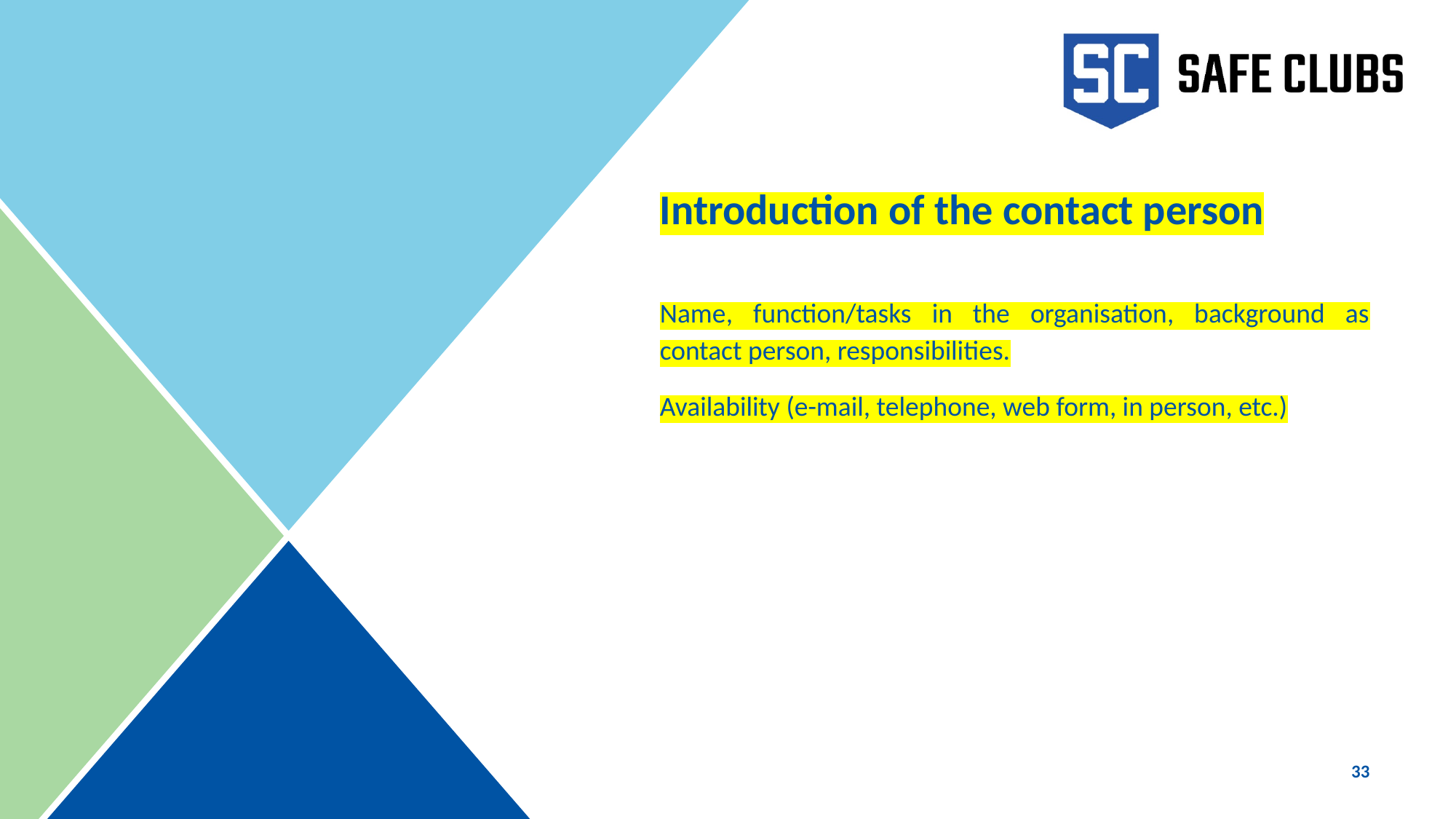

# Introduction of the contact person
Name, function/tasks in the organisation, background as contact person, responsibilities.
Availability (e-mail, telephone, web form, in person, etc.)

33